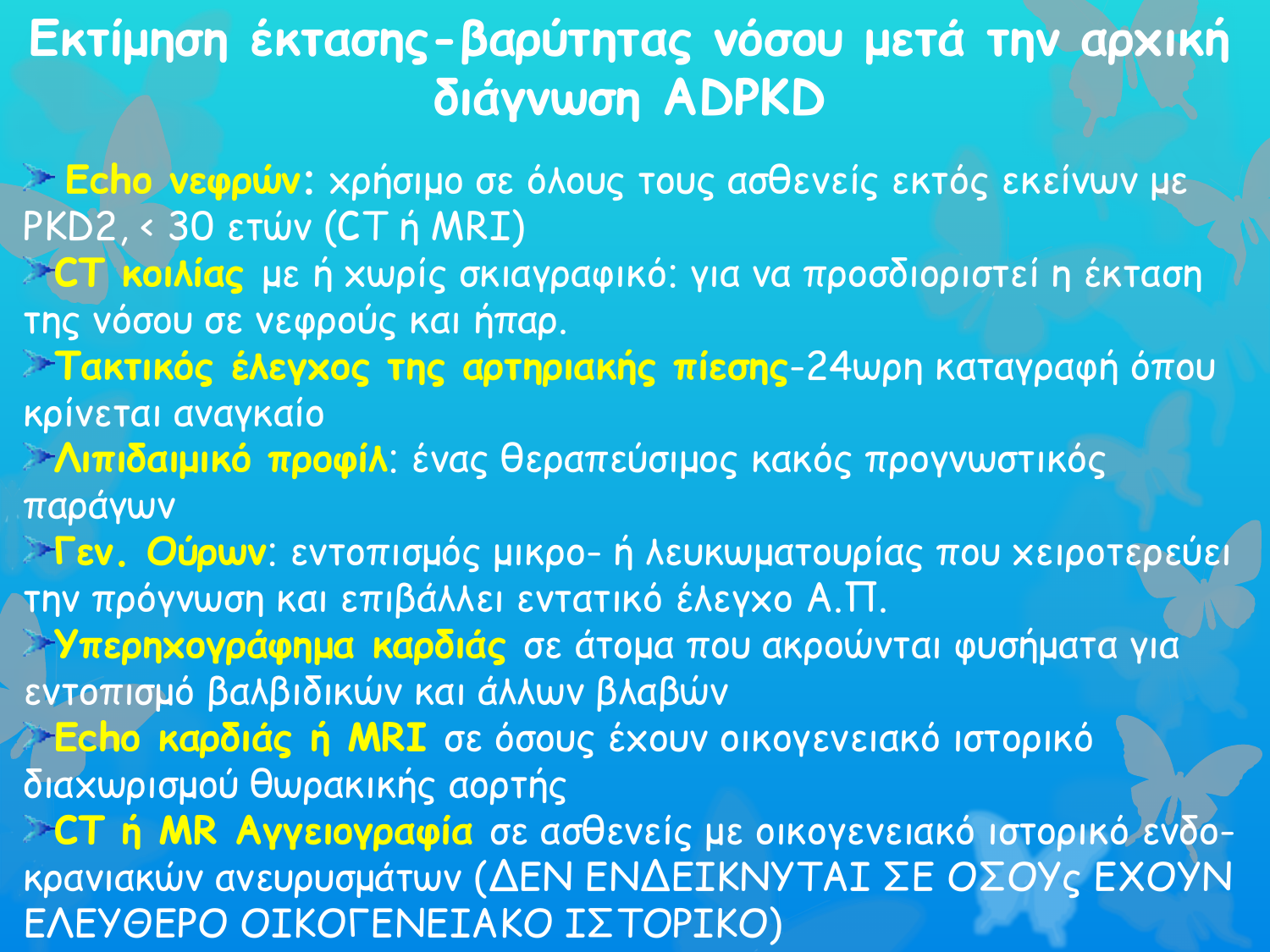

Εκτίμηση έκτασης-βαρύτητας νόσου μετά την αρχική διάγνωση ADPKD

 Echo νεφρών: χρήσιμο σε όλους τους ασθενείς εκτός εκείνων με PKD2, < 30 ετών (CT ή MRI)
CT κοιλίας με ή χωρίς σκιαγραφικό: για να προσδιοριστεί η έκταση της νόσου σε νεφρούς και ήπαρ.
Τακτικός έλεγχος της αρτηριακής πίεσης-24ωρη καταγραφή όπου κρίνεται αναγκαίο
Λιπιδαιμικό προφίλ: ένας θεραπεύσιμος κακός προγνωστικός παράγων
Γεν. Ούρων: εντοπισμός μικρο- ή λευκωματουρίας που χειροτερεύει την πρόγνωση και επιβάλλει εντατικό έλεγχο Α.Π.
Υπερηχογράφημα καρδιάς σε άτομα που ακροώνται φυσήματα για εντοπισμό βαλβιδικών και άλλων βλαβών
Echo καρδιάς ή MRI σε όσους έχουν οικογενειακό ιστορικό διαχωρισμού θωρακικής αορτής
CT ή MR Αγγειογραφία σε ασθενείς με οικογενειακό ιστορικό ενδο-κρανιακών ανευρυσμάτων (ΔΕΝ ΕΝΔΕΙΚΝΥΤΑΙ ΣΕ ΟΣΟΥς ΕΧΟΥΝ ΕΛΕΥΘΕΡΟ ΟΙΚΟΓΕΝΕΙΑΚΟ ΙΣΤΟΡΙΚΟ)